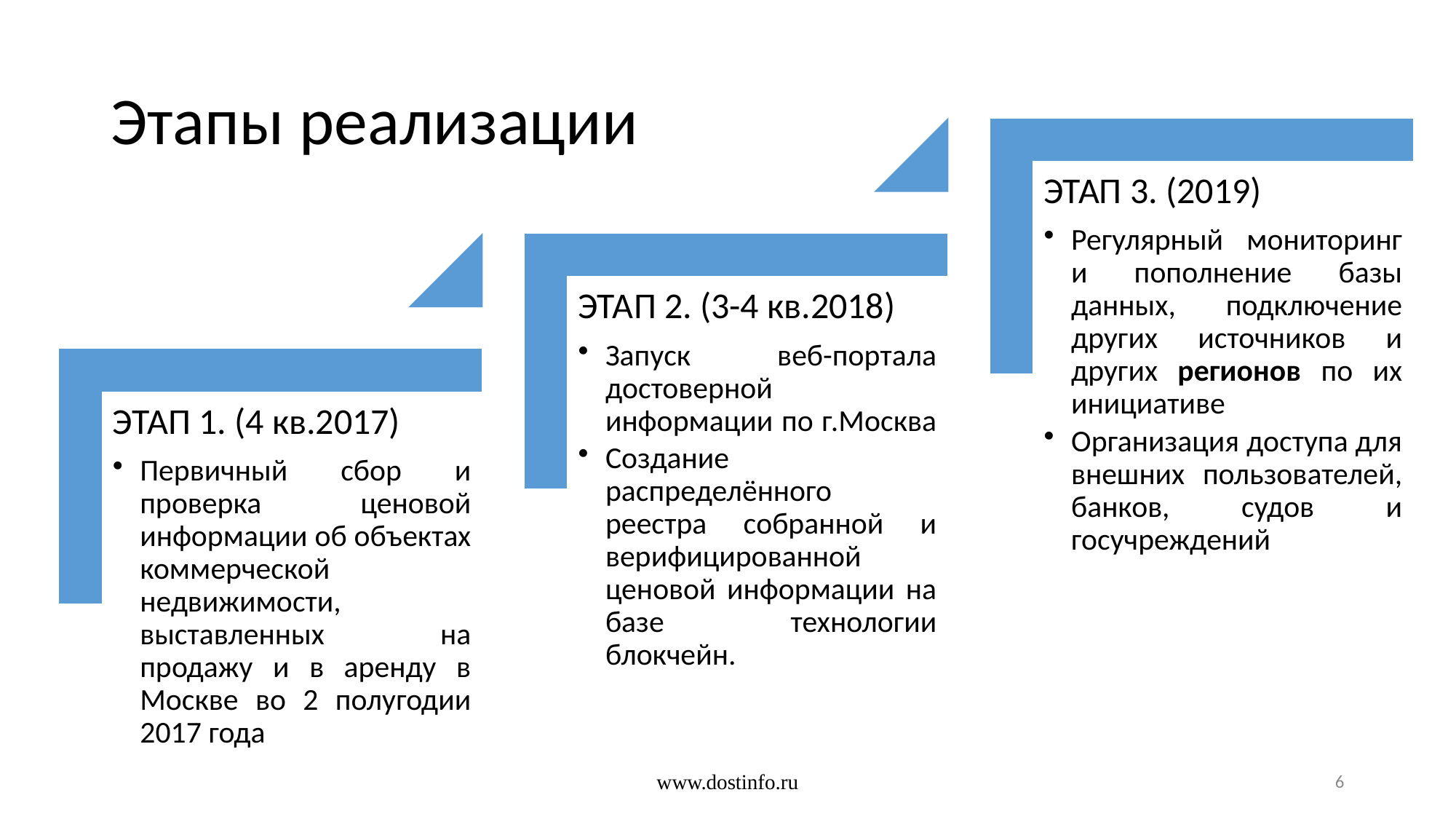

ЭТАП 1. (4 кв.2017)
Первичный сбор и проверка ценовой информации об объектах коммерческой недвижимости, выставленных на продажу и в аренду в Москве во 2 полугодии 2017 года
ЭТАП 2. (3-4 кв.2018)
Запуск веб-портала достоверной информации по г.Москва
Создание распределённого реестра собранной и верифицированной ценовой информации на базе технологии блокчейн.
ЭТАП 3. (2019)
Регулярный мониторинг и пополнение базы данных,  подключение других источников и других регионов по их инициативе
Организация доступа для внешних пользователей, банков, судов и госучреждений
# Этапы реализации
www.dostinfo.ru
6